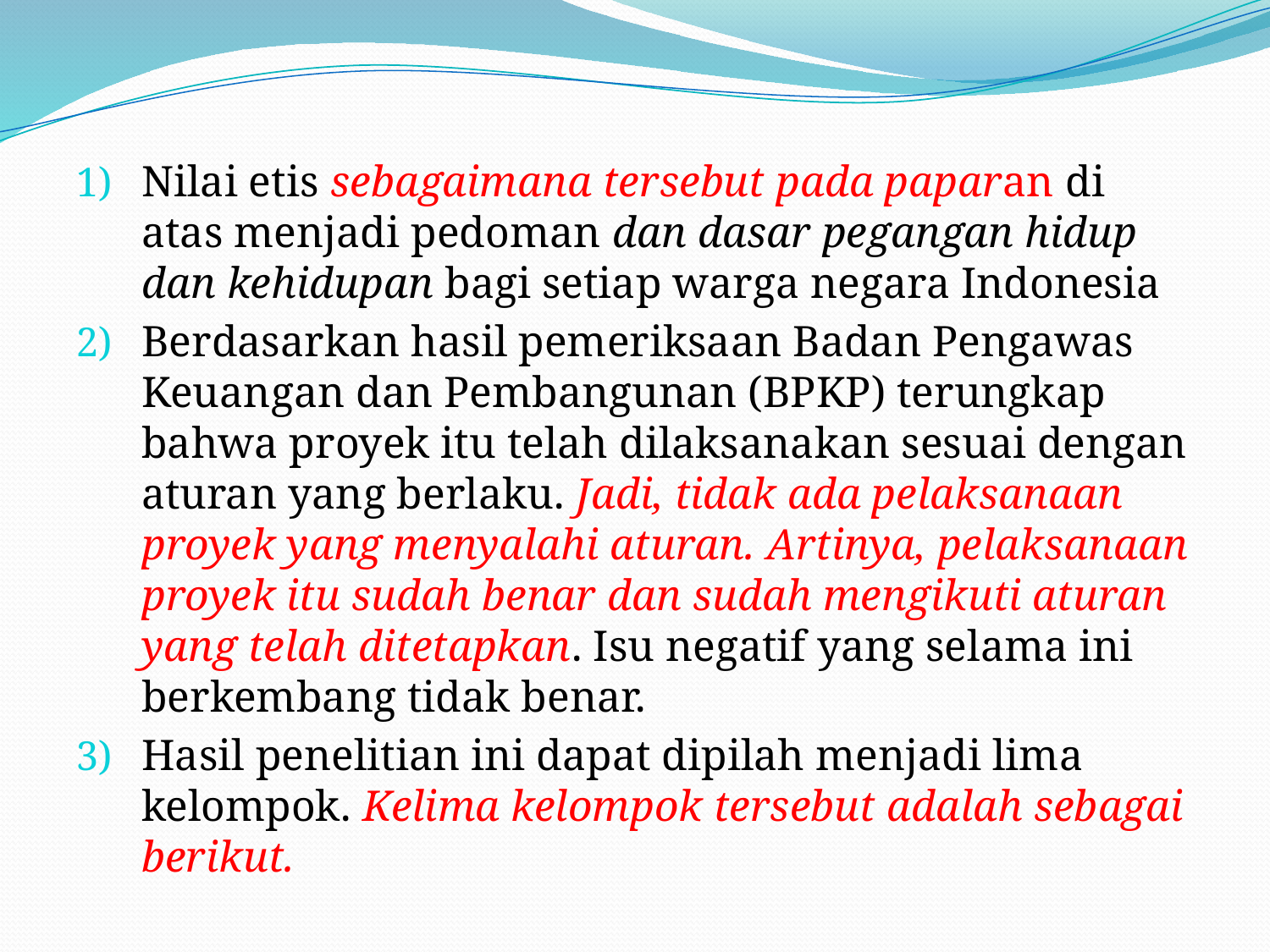

Nilai etis sebagaimana tersebut pada paparan di atas menjadi pedoman dan dasar pegangan hidup dan kehidupan bagi setiap warga negara Indonesia
Berdasarkan hasil pemeriksaan Badan Pengawas Keuangan dan Pembangunan (BPKP) terungkap bahwa proyek itu telah dilaksanakan sesuai dengan aturan yang berlaku. Jadi, tidak ada pelaksanaan proyek yang menyalahi aturan. Artinya, pelaksanaan proyek itu sudah benar dan sudah mengikuti aturan yang telah ditetapkan. Isu negatif yang selama ini berkembang tidak benar.
Hasil penelitian ini dapat dipilah menjadi lima kelompok. Kelima kelompok tersebut adalah sebagai berikut.